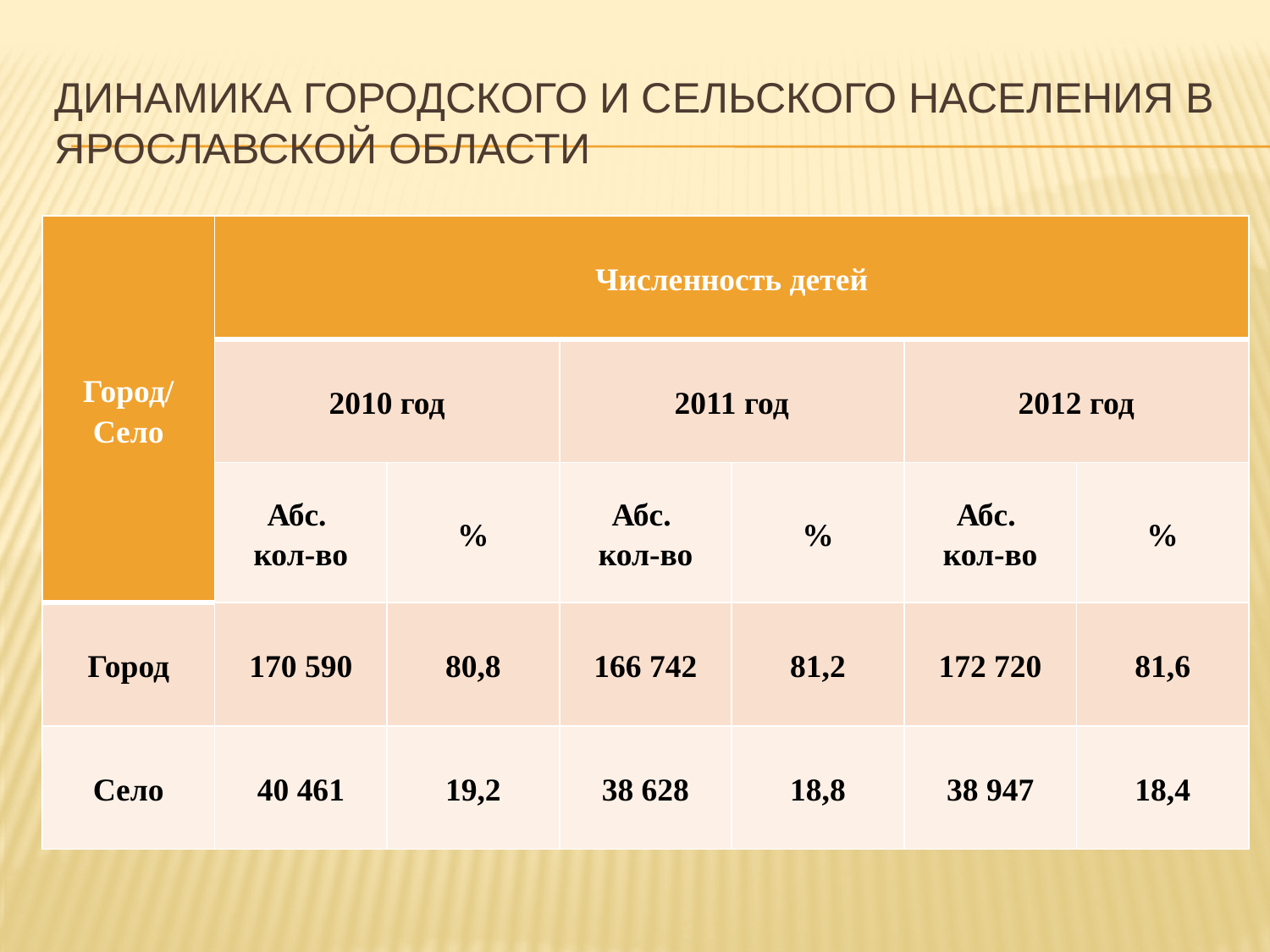

# Динамика городского и сельского населения в Ярославской области
| Город/ Село | Численность детей |  |  |  |  |  |
| --- | --- | --- | --- | --- | --- | --- |
|  | 2010 год |  | 2011 год |  | 2012 год |  |
|  | Абс. кол-во | % | Абс. кол-во | % | Абс. кол-во | % |
| Город | 170 590 | 80,8 | 166 742 | 81,2 | 172 720 | 81,6 |
| Село | 40 461 | 19,2 | 38 628 | 18,8 | 38 947 | 18,4 |